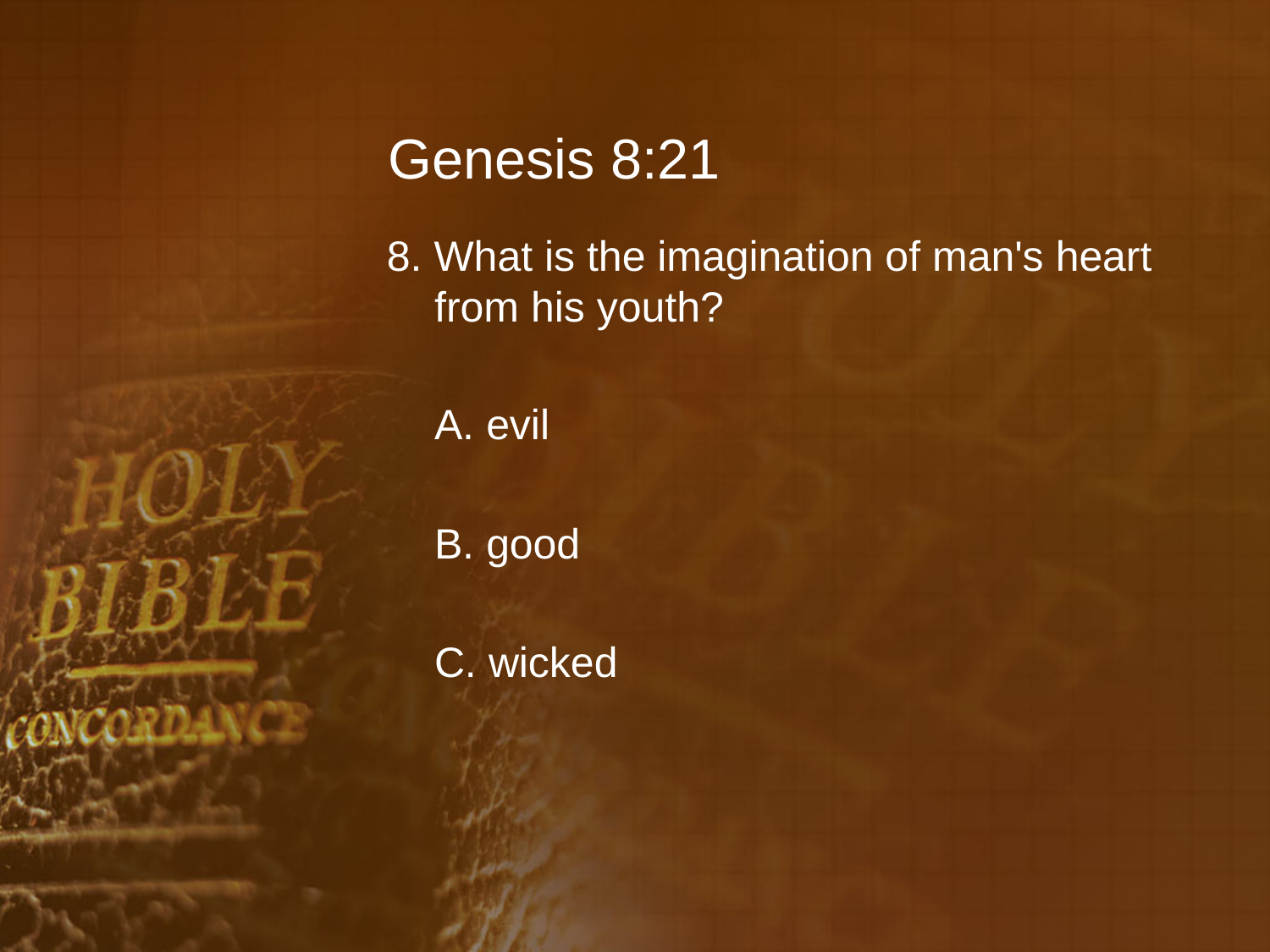

# Genesis 8:21
8. What is the imagination of man's heart from his youth?

	A. evil

	B. good

	C. wicked